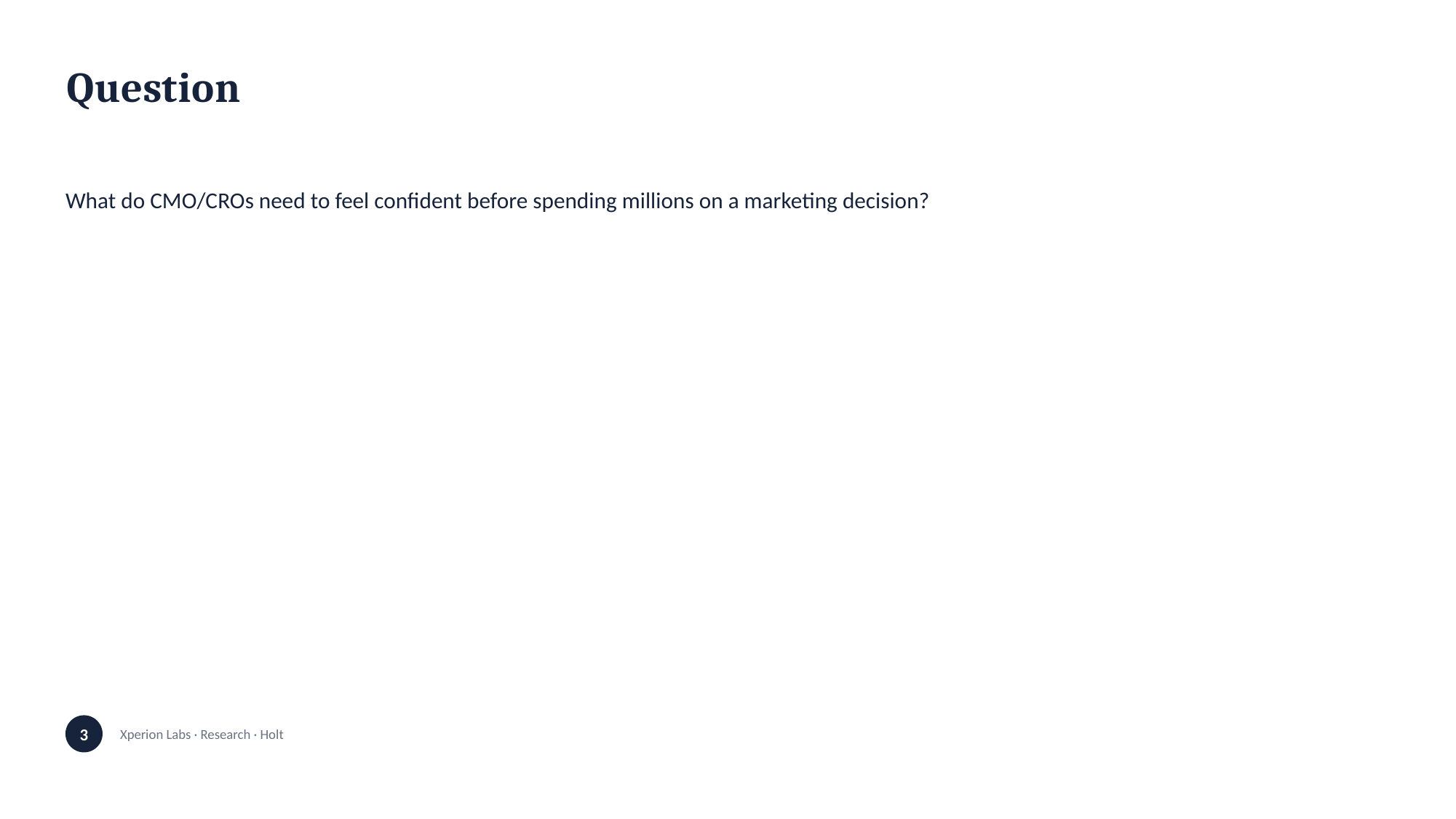

Question
What do CMO/CROs need to feel confident before spending millions on a marketing decision?

3
Xperion Labs · Research · Holt